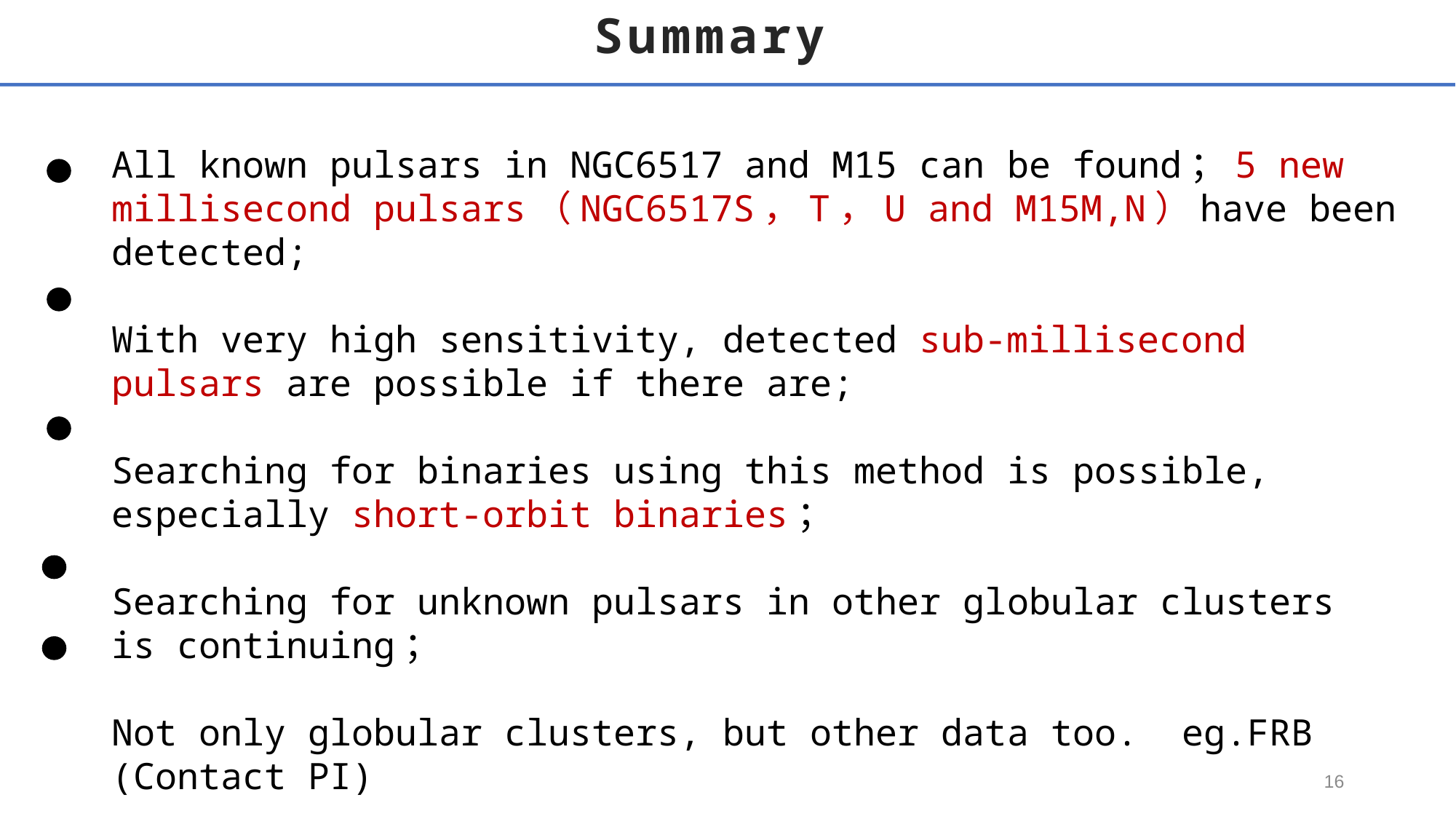

Summary

All known pulsars in NGC6517 and M15 can be found；5 new millisecond pulsars（NGC6517S，T，U and M15M,N）have been detected;

With very high sensitivity, detected sub-millisecond pulsars are possible if there are;

Searching for binaries using this method is possible, especially short-orbit binaries；

Searching for unknown pulsars in other globular clusters is continuing；

Not only globular clusters, but other data too.  eg.FRB (Contact PI)

16